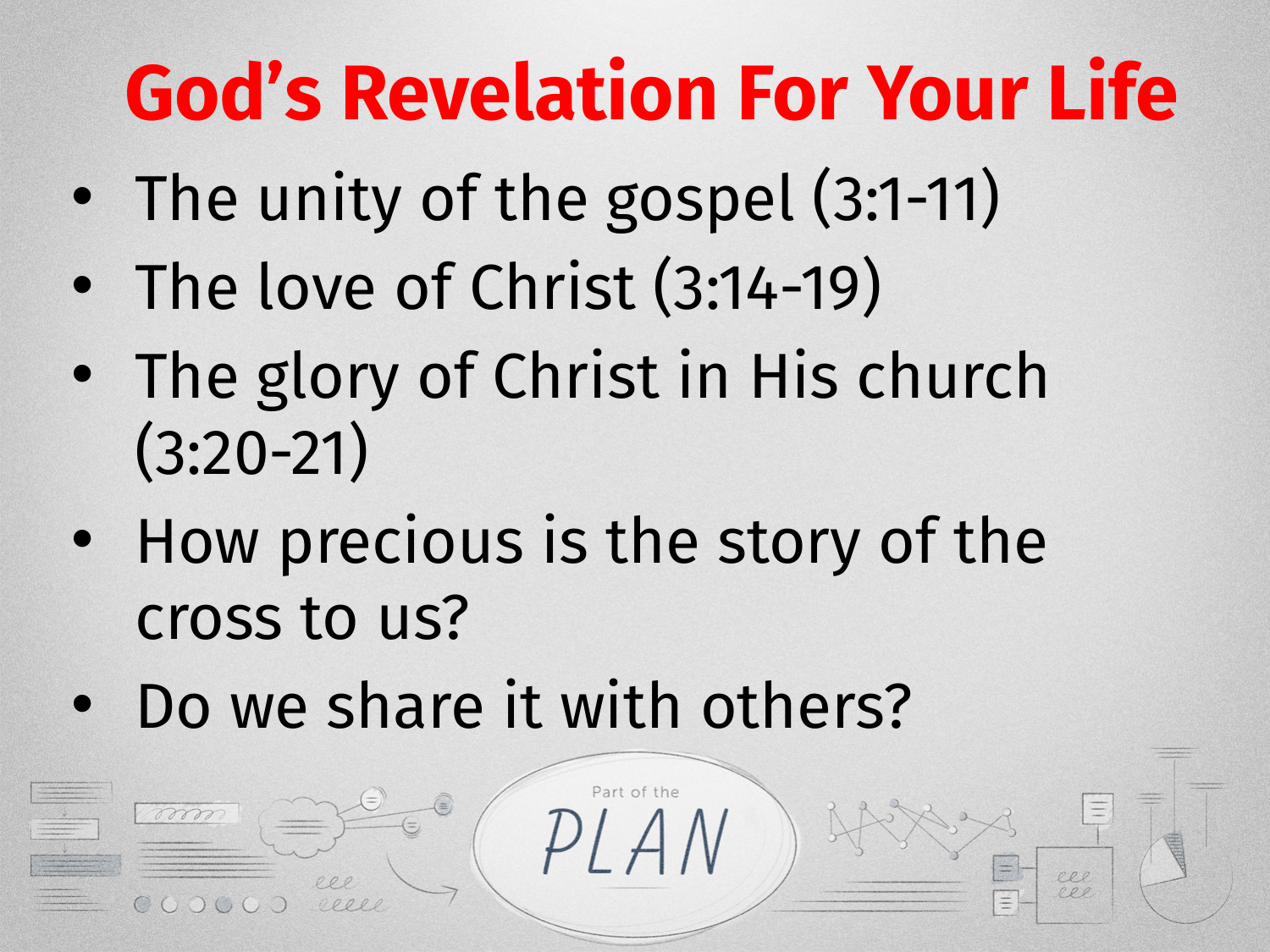

God’s Revelation For Your Life
The unity of the gospel (3:1-11)
The love of Christ (3:14-19)
The glory of Christ in His church (3:20-21)
How precious is the story of the cross to us?
Do we share it with others?